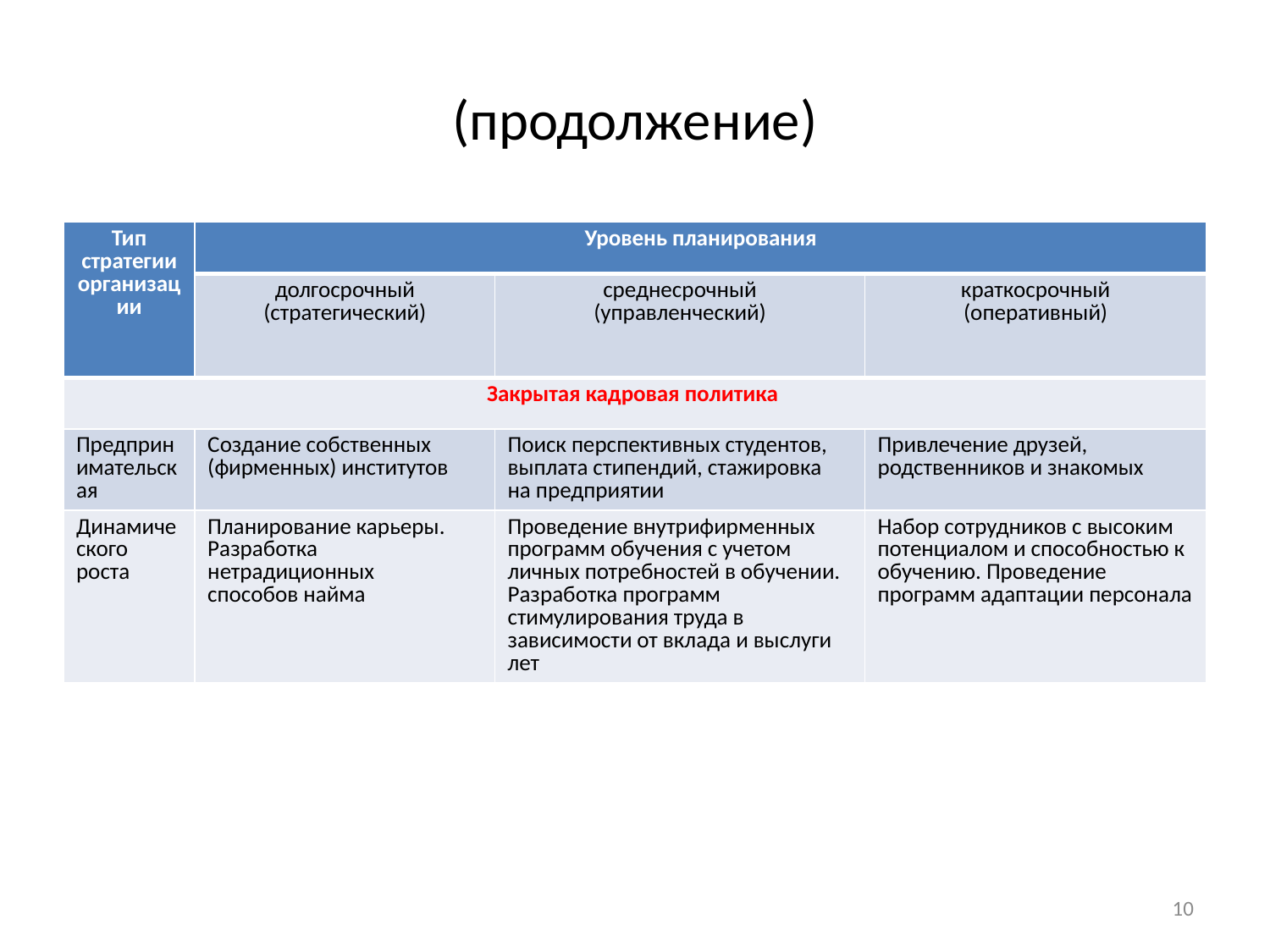

# (продолжение)
| Тип стратегии организации | Уровень планирования |  |  |
| --- | --- | --- | --- |
|  | долгосрочный (стратегический) | среднесрочный (управленческий) | краткосрочный (оперативный) |
| Закрытая кадровая политика |  |  |  |
| Предпринимательская | Создание собственных (фирменных) институтов | Поиск перспективных студентов, выплата стипендий, стажировка на предприятии | Привлечение друзей, родственников и знакомых |
| Динамического роста | Планирование карьеры. Разработка нетрадиционных способов найма | Проведение внутрифирменных программ обучения с учетом личных потребностей в обучении. Разработка программ стимулирования труда в зависимости от вклада и выслуги лет | Набор сотрудников с высоким потенциалом и способностью к обучению. Проведение программ адаптации персонала |
10